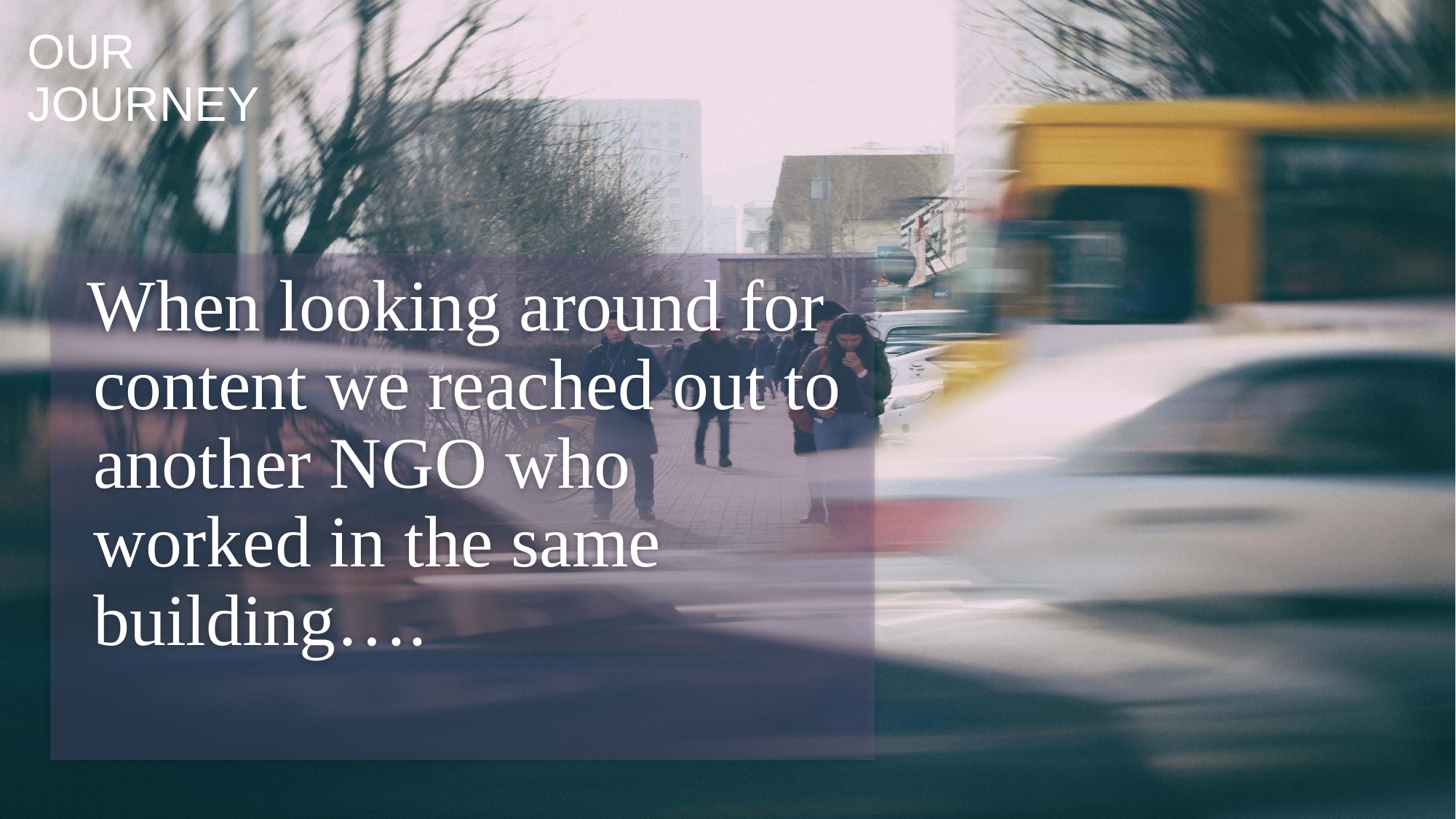

# OUR JOURNEY
When looking around for content we reached out to another NGO who worked in the same building….